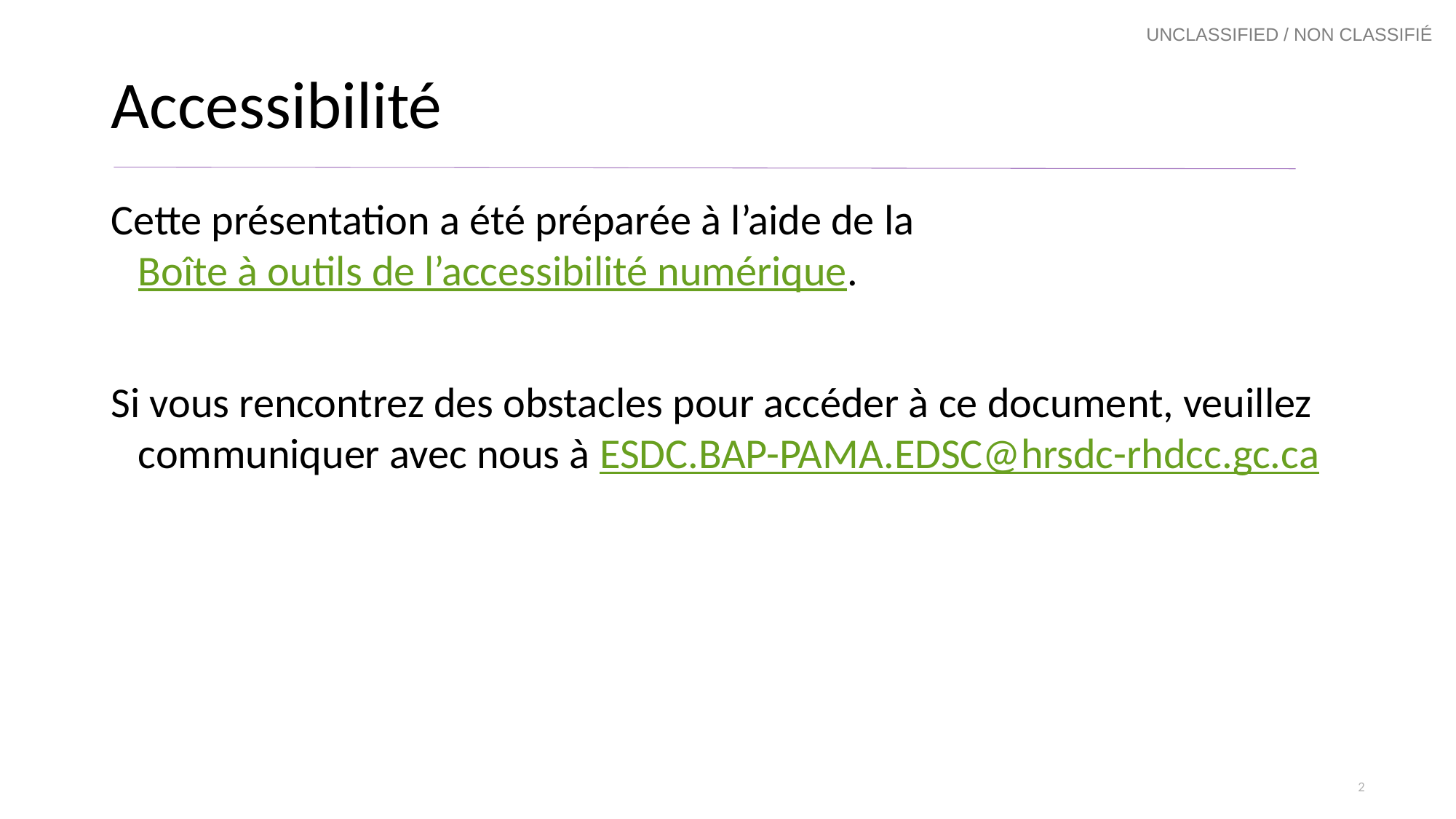

# Accessibilité
Cette présentation a été préparée à l’aide de la Boîte à outils de l’accessibilité numérique.

Si vous rencontrez des obstacles pour accéder à ce document, veuillez communiquer avec nous à ESDC.BAP-PAMA.EDSC@hrsdc-rhdcc.gc.ca
2